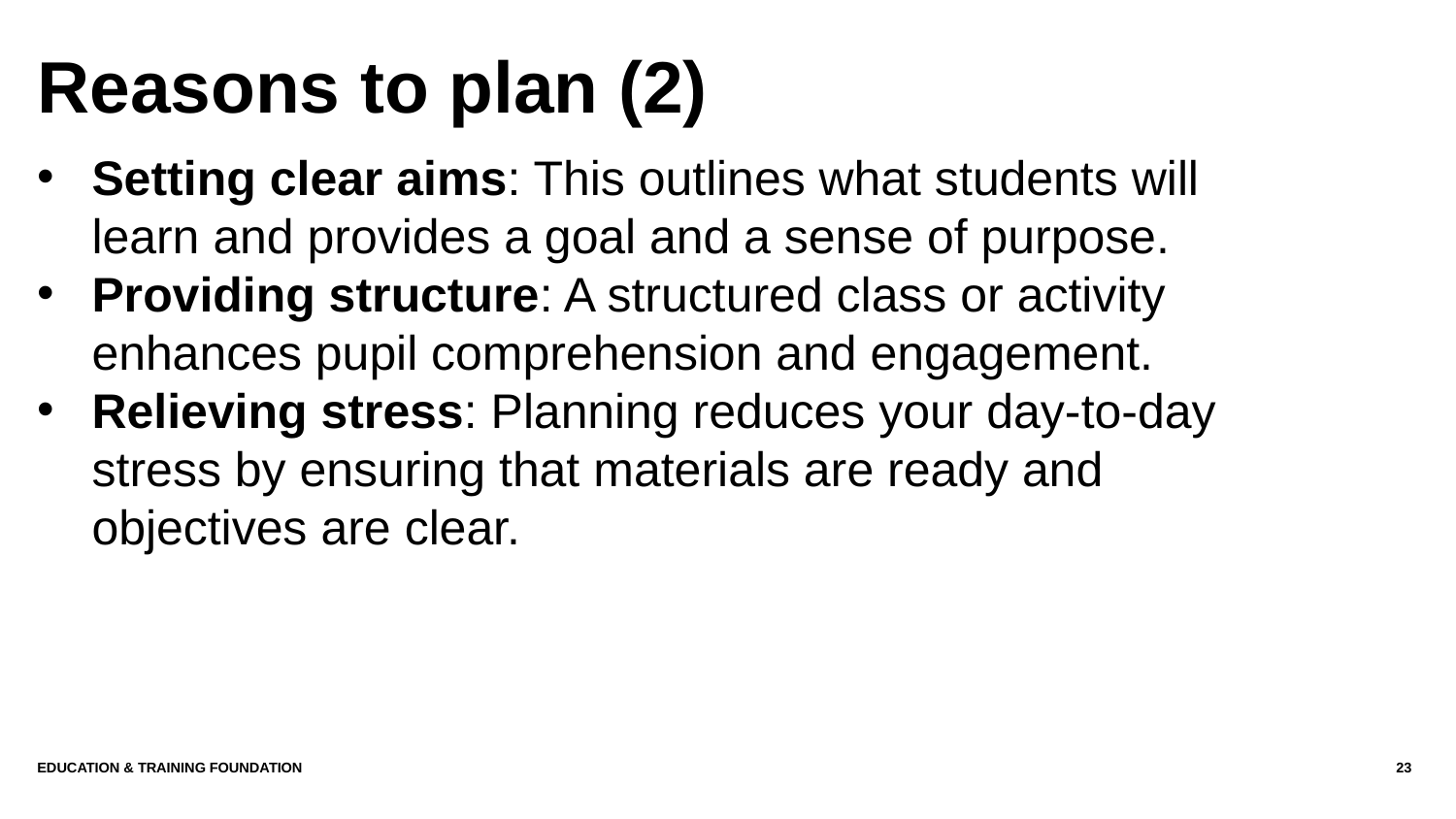

# Reasons to plan (2)
Setting clear aims: This outlines what students will learn and provides a goal and a sense of purpose.
Providing structure: A structured class or activity enhances pupil comprehension and engagement.
Relieving stress: Planning reduces your day-to-day stress by ensuring that materials are ready and objectives are clear.
Education & Training Foundation
23